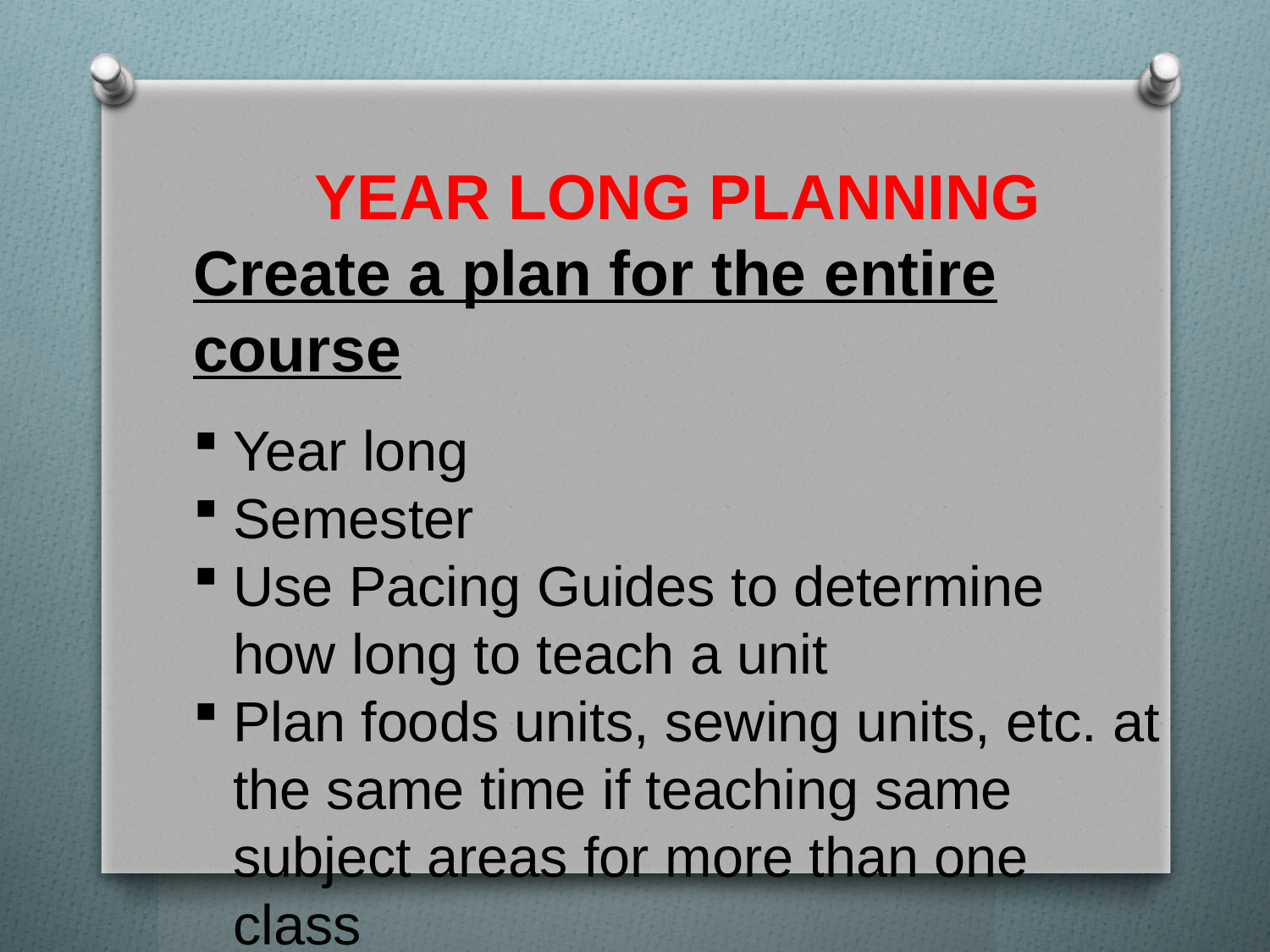

YEAR LONG PLANNING
Create a plan for the entire course

Year long
Semester
Use Pacing Guides to determine how long to teach a unit
Plan foods units, sewing units, etc. at the same time if teaching same subject areas for more than one class